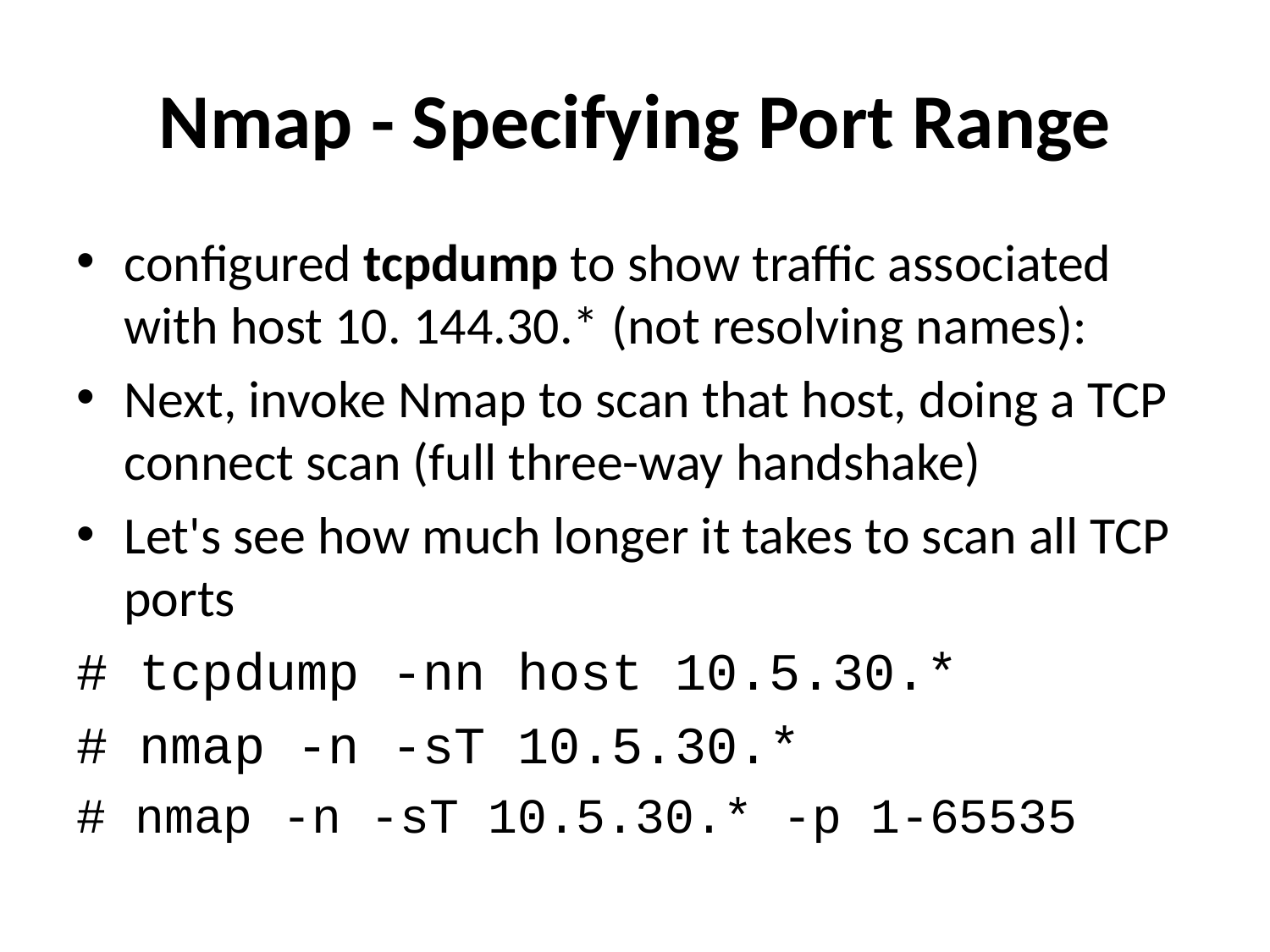

# Nmap - Specifying Port Range
configured tcpdump to show traffic associated with host 10. 144.30.* (not resolving names):
Next, invoke Nmap to scan that host, doing a TCP connect scan (full three-way handshake)
Let's see how much longer it takes to scan all TCP ports
# tcpdump -nn host 10.5.30.*
# nmap -n -sT 10.5.30.*
# nmap -n -sT 10.5.30.* -p 1-65535